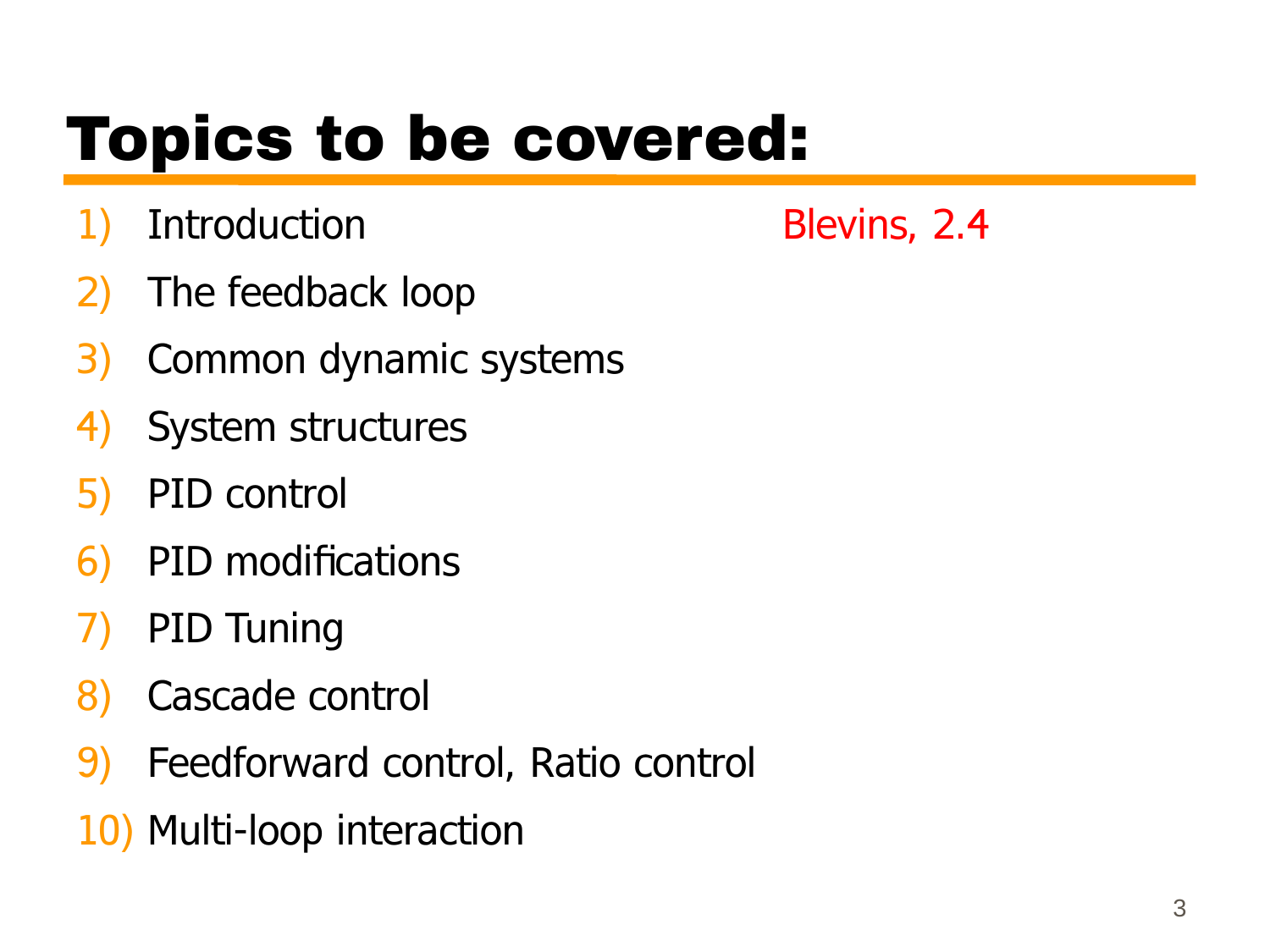

# Topics to be covered:
Introduction				Blevins, 2.4
The feedback loop
Common dynamic systems
System structures
PID control
PID modifications
PID Tuning
Cascade control
Feedforward control, Ratio control
Multi-loop interaction

3